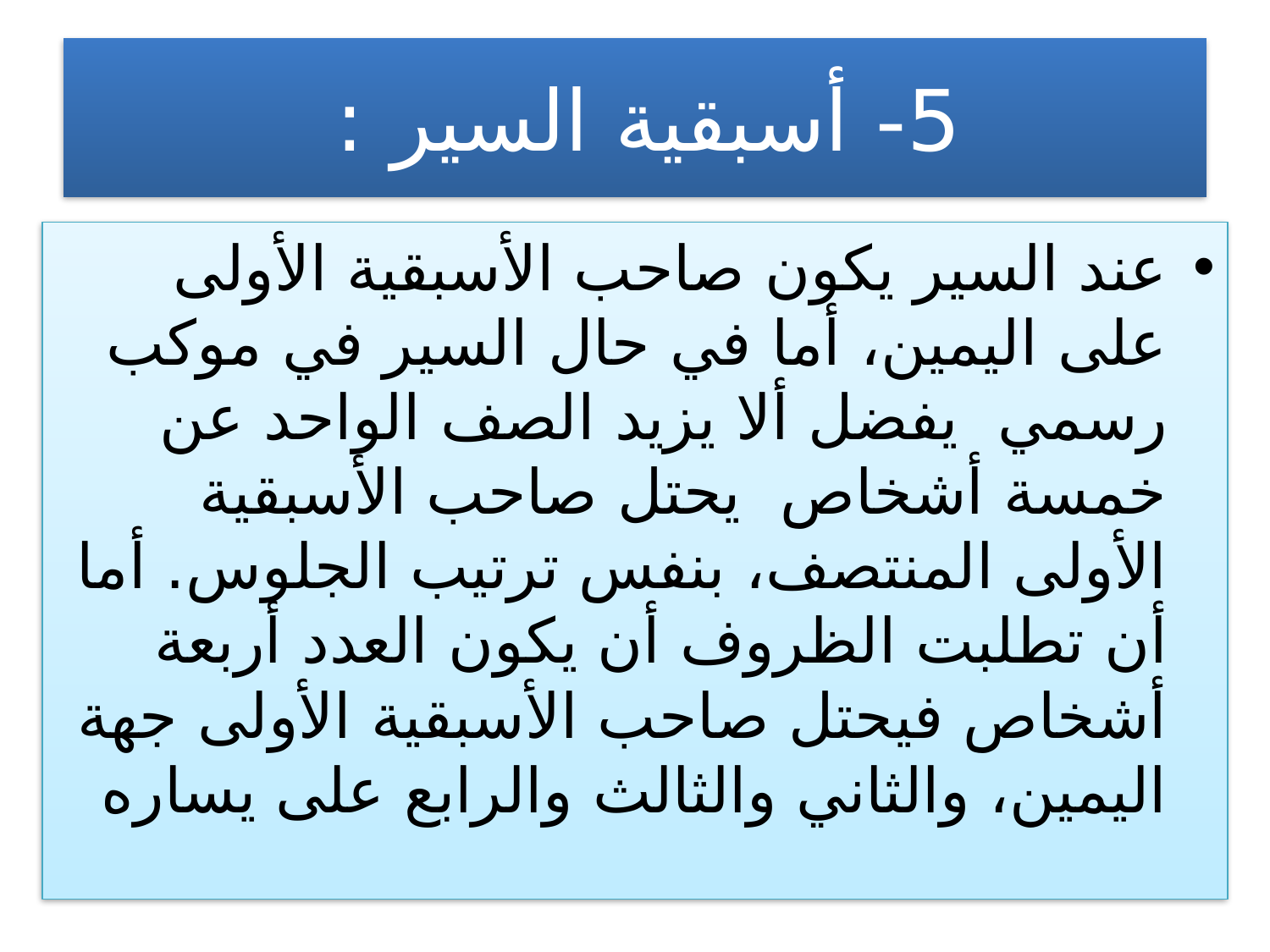

# 5- أسبقية السير :
عند السير يكون صاحب الأسبقية الأولى على اليمين، أما في حال السير في موكب رسمي  يفضل ألا يزيد الصف الواحد عن خمسة أشخاص  يحتل صاحب الأسبقية الأولى المنتصف، بنفس ترتيب الجلوس. أما أن تطلبت الظروف أن يكون العدد أربعة أشخاص فيحتل صاحب الأسبقية الأولى جهة اليمين، والثاني والثالث والرابع على يساره